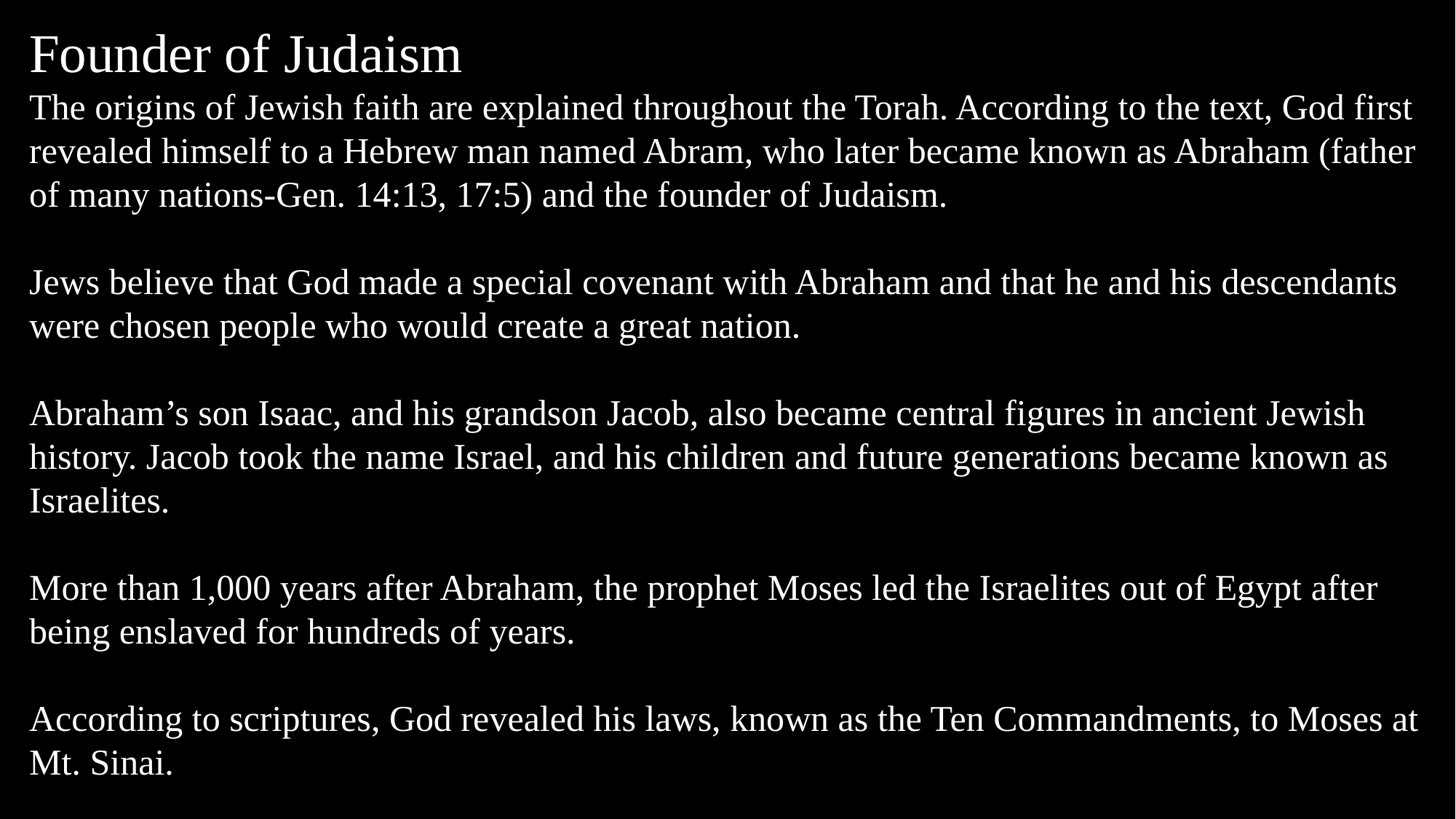

Founder of Judaism
The origins of Jewish faith are explained throughout the Torah. According to the text, God first revealed himself to a Hebrew man named Abram, who later became known as Abraham (father of many nations-Gen. 14:13, 17:5) and the founder of Judaism.

Jews believe that God made a special covenant with Abraham and that he and his descendants were chosen people who would create a great nation.

Abraham’s son Isaac, and his grandson Jacob, also became central figures in ancient Jewish history. Jacob took the name Israel, and his children and future generations became known as Israelites.

More than 1,000 years after Abraham, the prophet Moses led the Israelites out of Egypt after being enslaved for hundreds of years.

According to scriptures, God revealed his laws, known as the Ten Commandments, to Moses at Mt. Sinai.